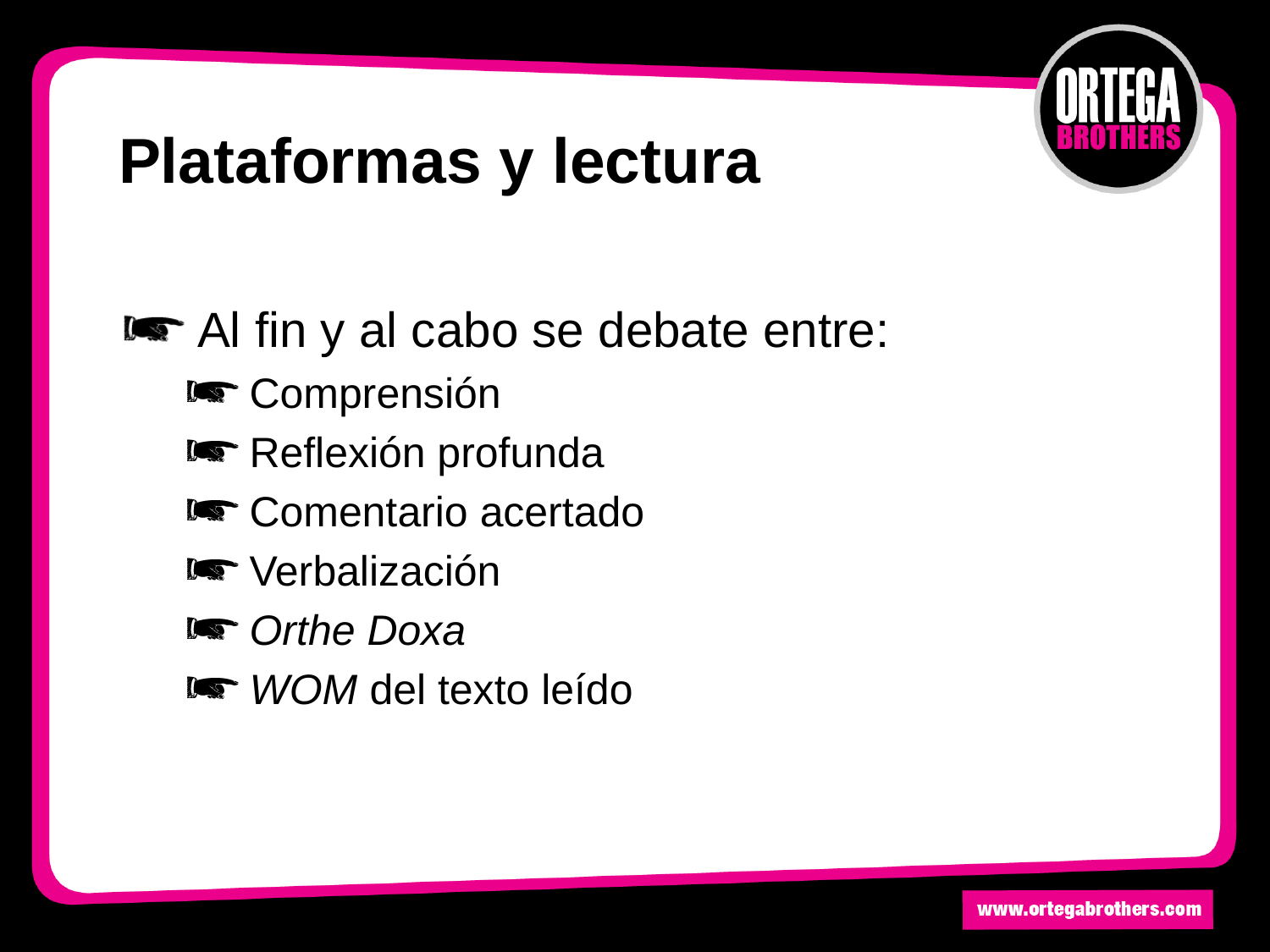

# Plataformas y lectura
Al fin y al cabo se debate entre:
Comprensión
Reflexión profunda
Comentario acertado
Verbalización
Orthe Doxa
WOM del texto leído